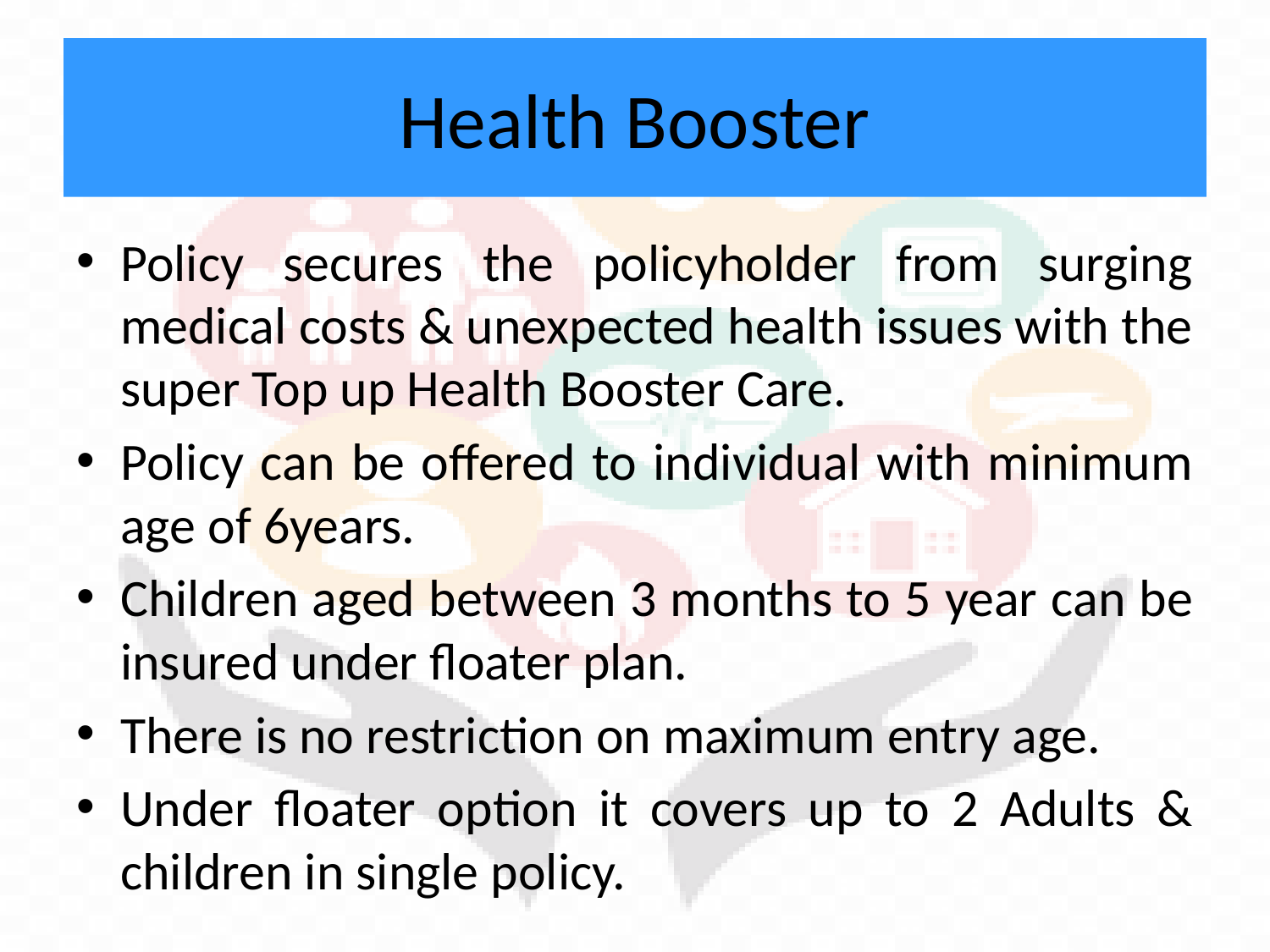

# Health Booster
Policy secures the policyholder from surging medical costs & unexpected health issues with the super Top up Health Booster Care.
Policy can be offered to individual with minimum age of 6years.
Children aged between 3 months to 5 year can be insured under floater plan.
There is no restriction on maximum entry age.
Under floater option it covers up to 2 Adults & children in single policy.